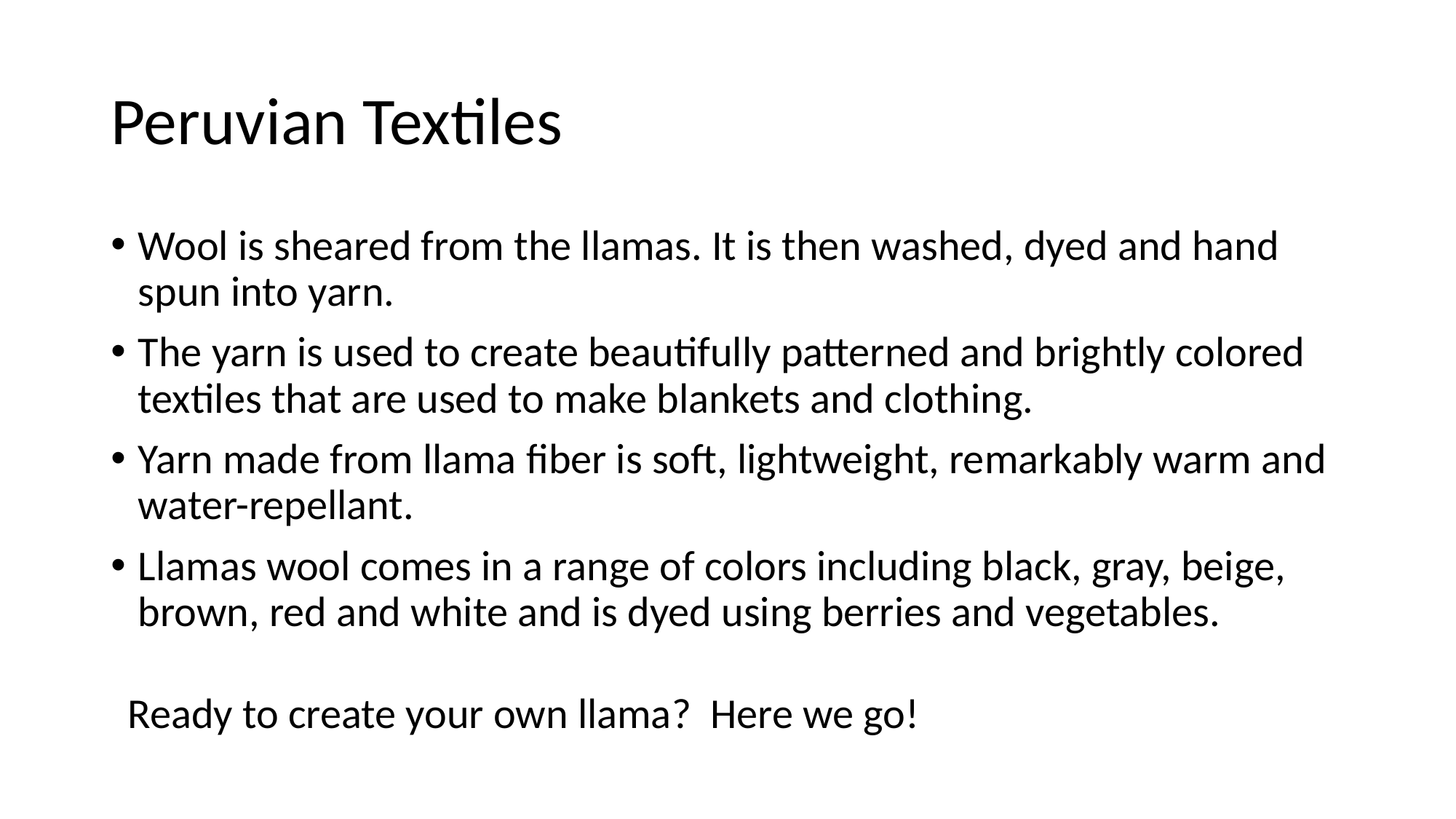

# Peruvian Textiles
Wool is sheared from the llamas. It is then washed, dyed and hand spun into yarn.
The yarn is used to create beautifully patterned and brightly colored textiles that are used to make blankets and clothing.
Yarn made from llama fiber is soft, lightweight, remarkably warm and water-repellant.
Llamas wool comes in a range of colors including black, gray, beige, brown, red and white and is dyed using berries and vegetables.
Ready to create your own llama?  Here we go!